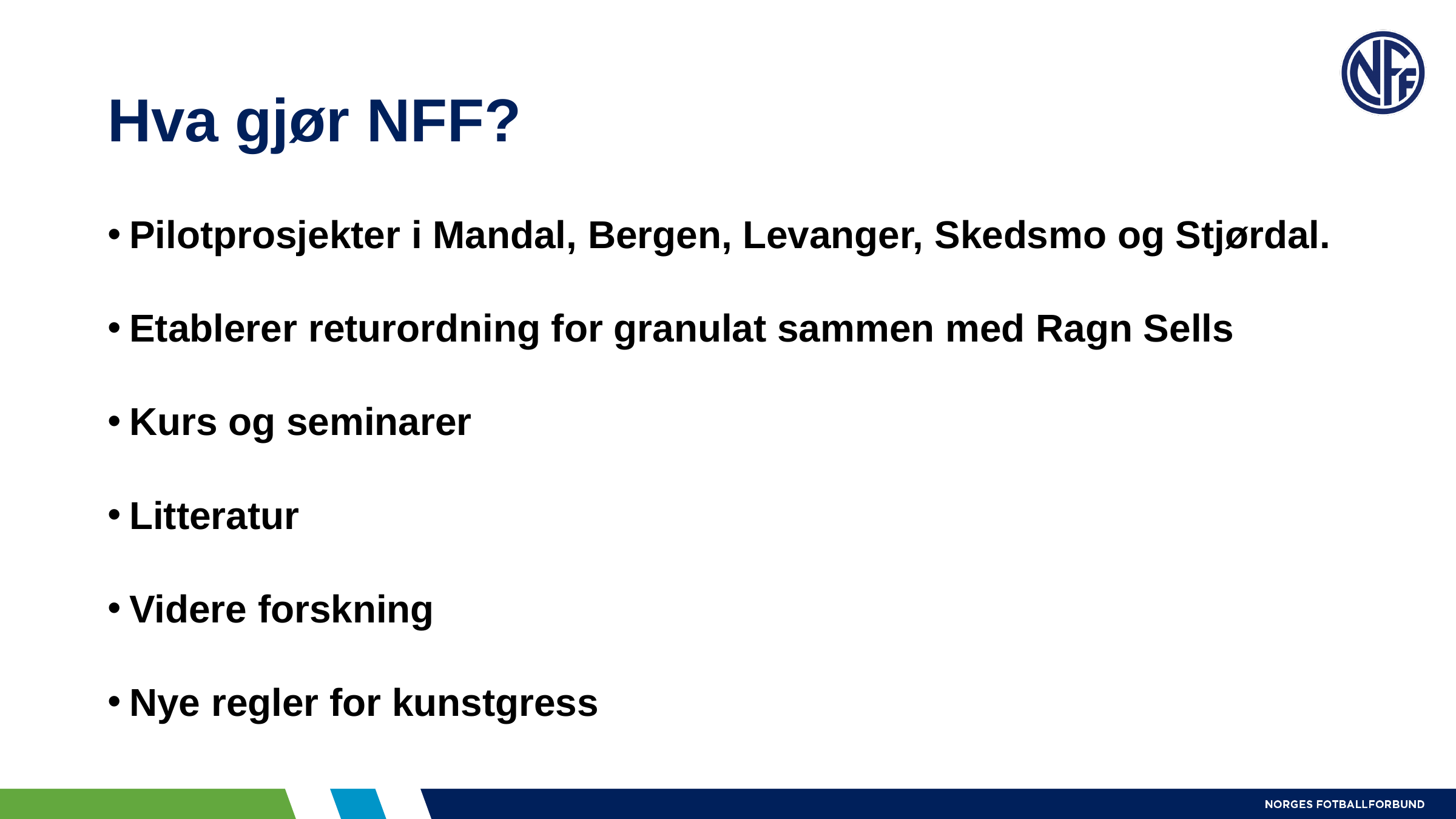

# Hva gjør NFF?
Pilotprosjekter i Mandal, Bergen, Levanger, Skedsmo og Stjørdal.

Etablerer returordning for granulat sammen med Ragn Sells

Kurs og seminarer

Litteratur

Videre forskning

Nye regler for kunstgress